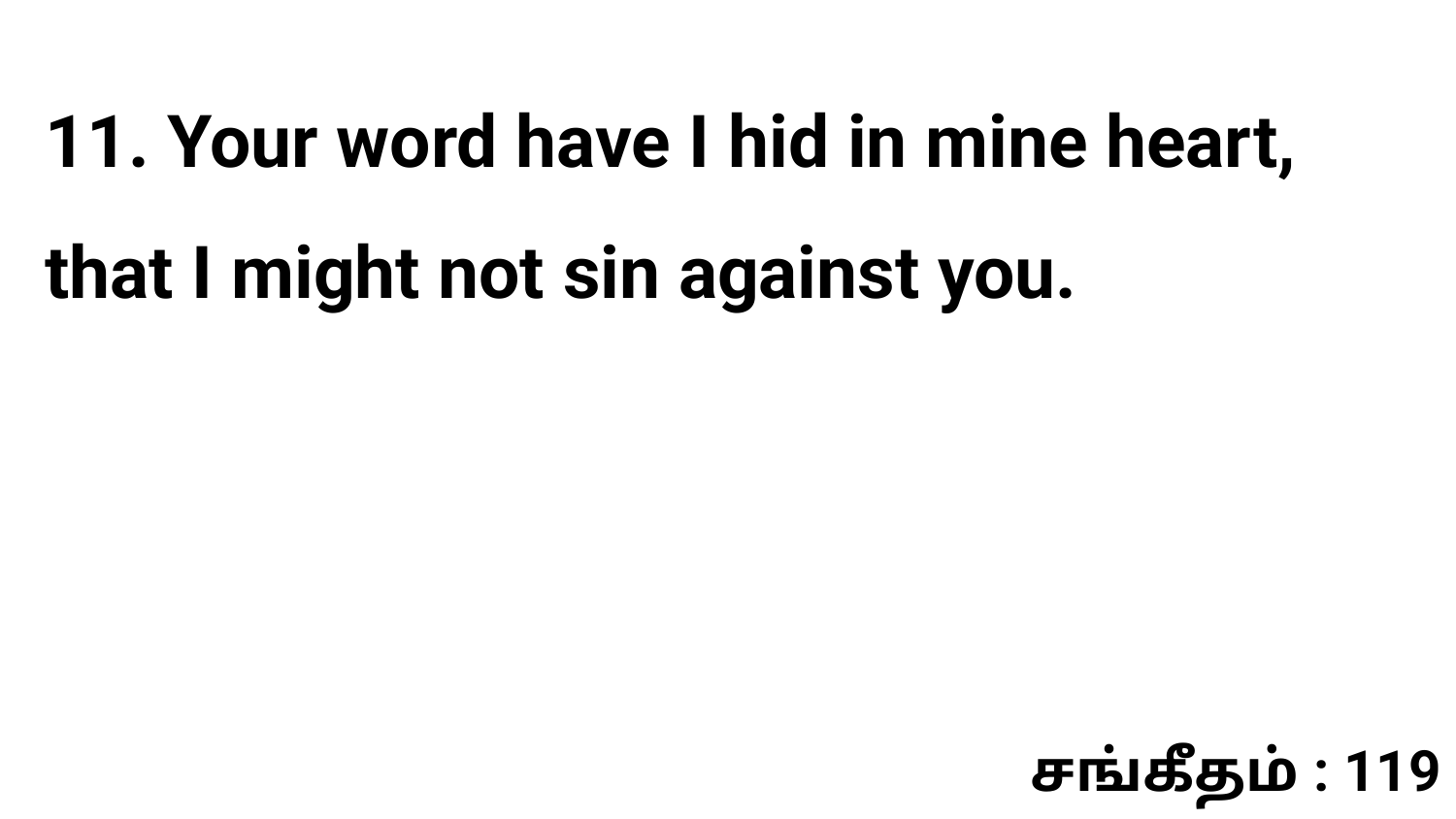

11. Your word have I hid in mine heart, that I might not sin against you.
சங்கீதம் : 119